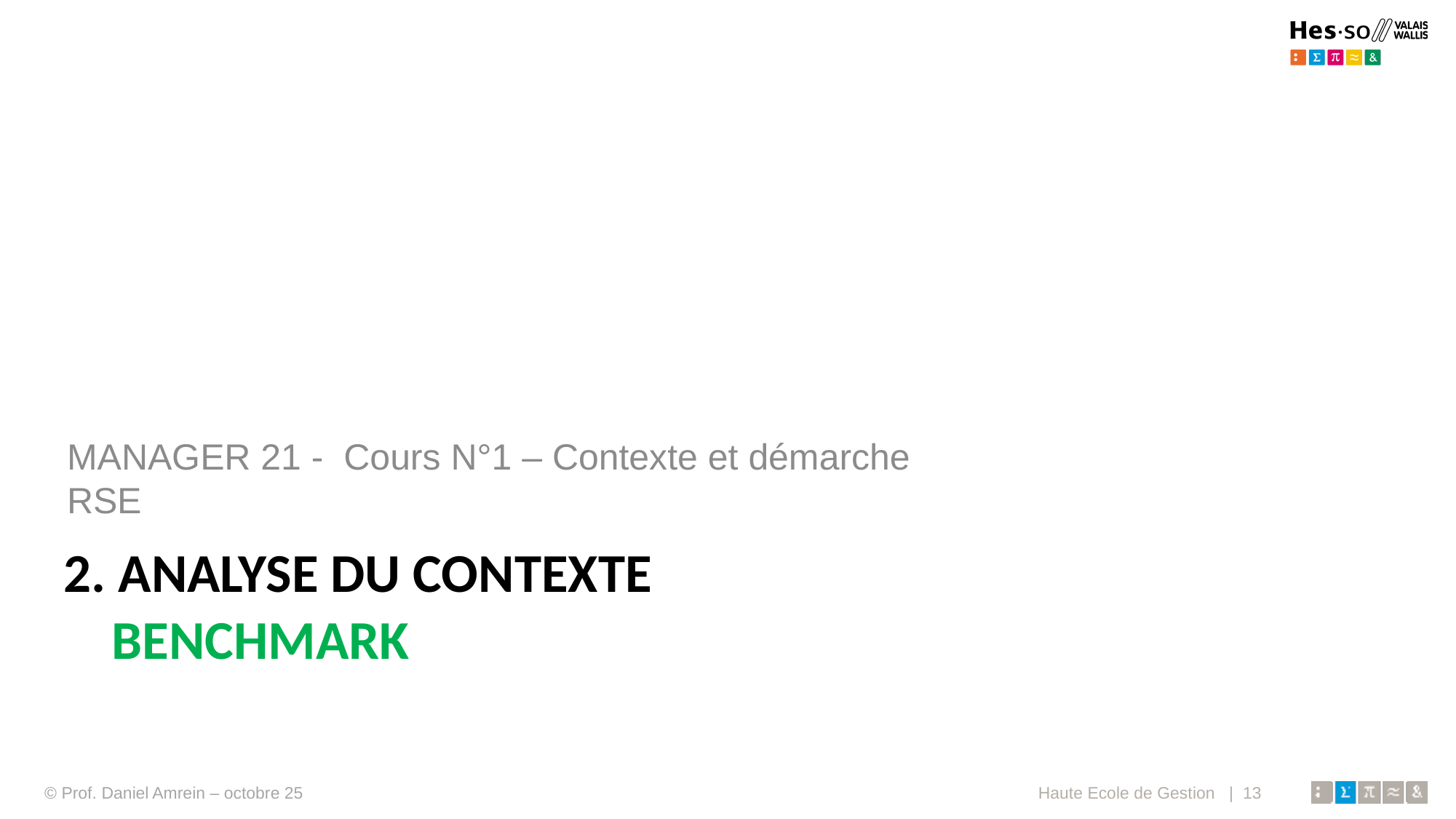

MANAGER 21 -  Cours N°1 – Contexte et démarche RSE
# 2. Analyse du contexte Benchmark